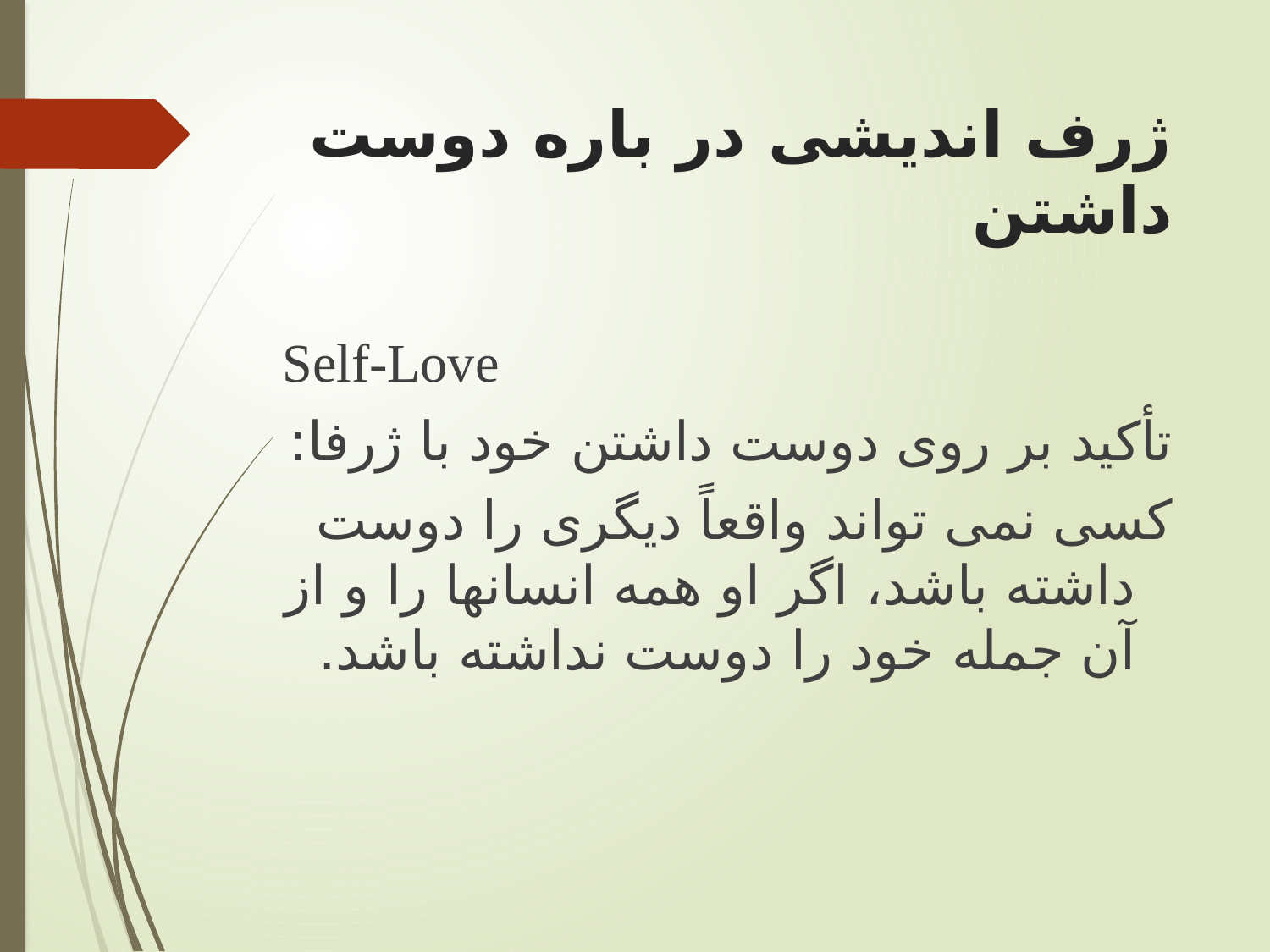

# ژرف انديشی در باره دوست داشتن

Self-Love
تأکيد بر روی دوست داشتن خود با ژرفا:
کسی نمی تواند واقعاً ديگری را دوست داشته باشد، اگر او همه انسانها را و از آن جمله خود را دوست نداشته باشد.